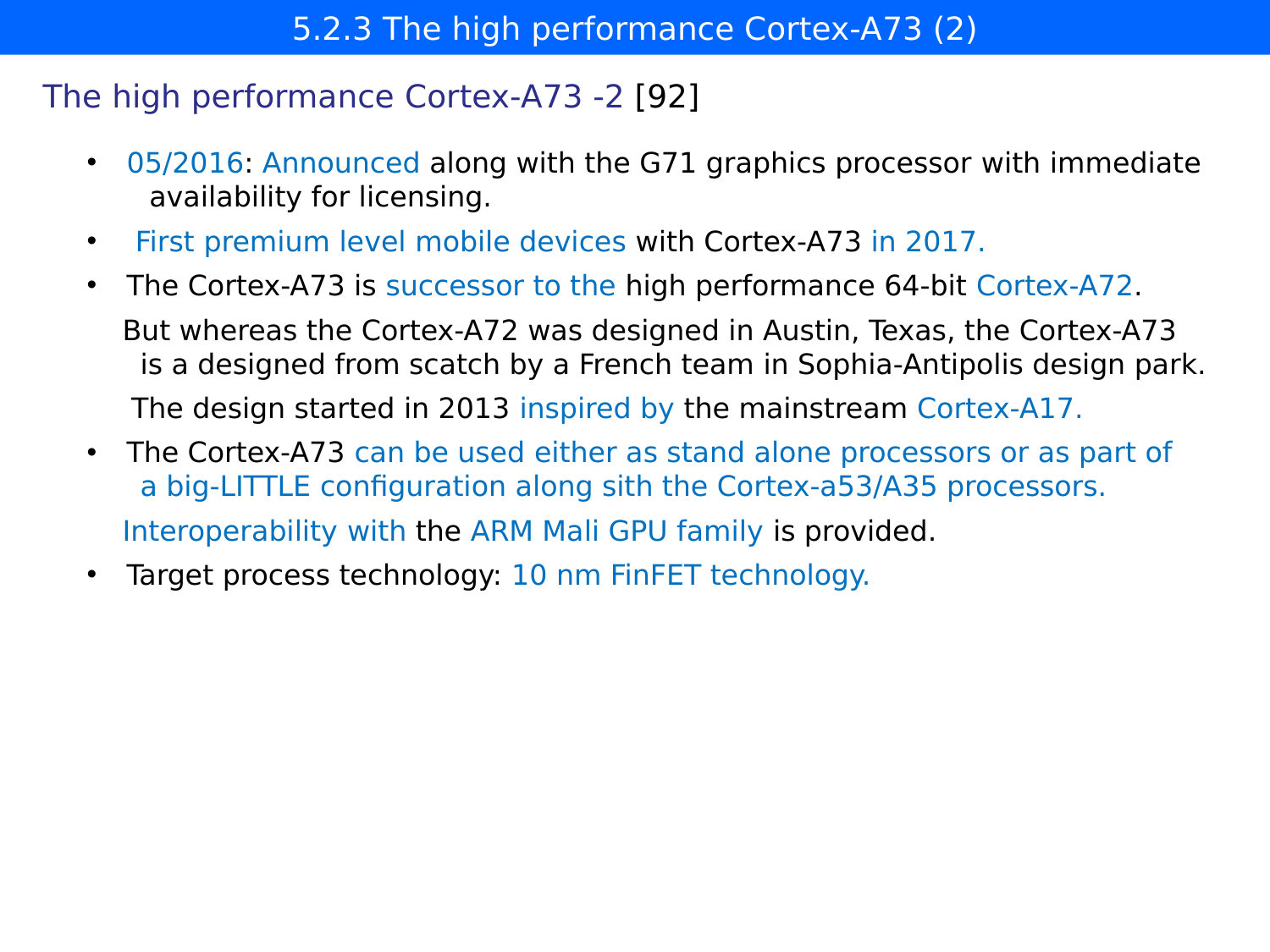

# 5.2.3 The high performance Cortex-A73 (2)
The high performance Cortex-A73 -2 [92]
05/2016: Announced along with the G71 graphics processor with immediate
       availability for licensing.
 First premium level mobile devices with Cortex-A73 in 2017.
The Cortex-A73 is successor to the high performance 64-bit Cortex-A72.
    But whereas the Cortex-A72 was designed in Austin, Texas, the Cortex-A73
      is a designed from scatch by a French team in Sophia-Antipolis design park.
     The design started in 2013 inspired by the mainstream Cortex-A17.
The Cortex-A73 can be used either as stand alone processors or as part of
      a big-LITTLE configuration along sith the Cortex-a53/A35 processors.
    Interoperability with the ARM Mali GPU family is provided.
Target process technology: 10 nm FinFET technology.